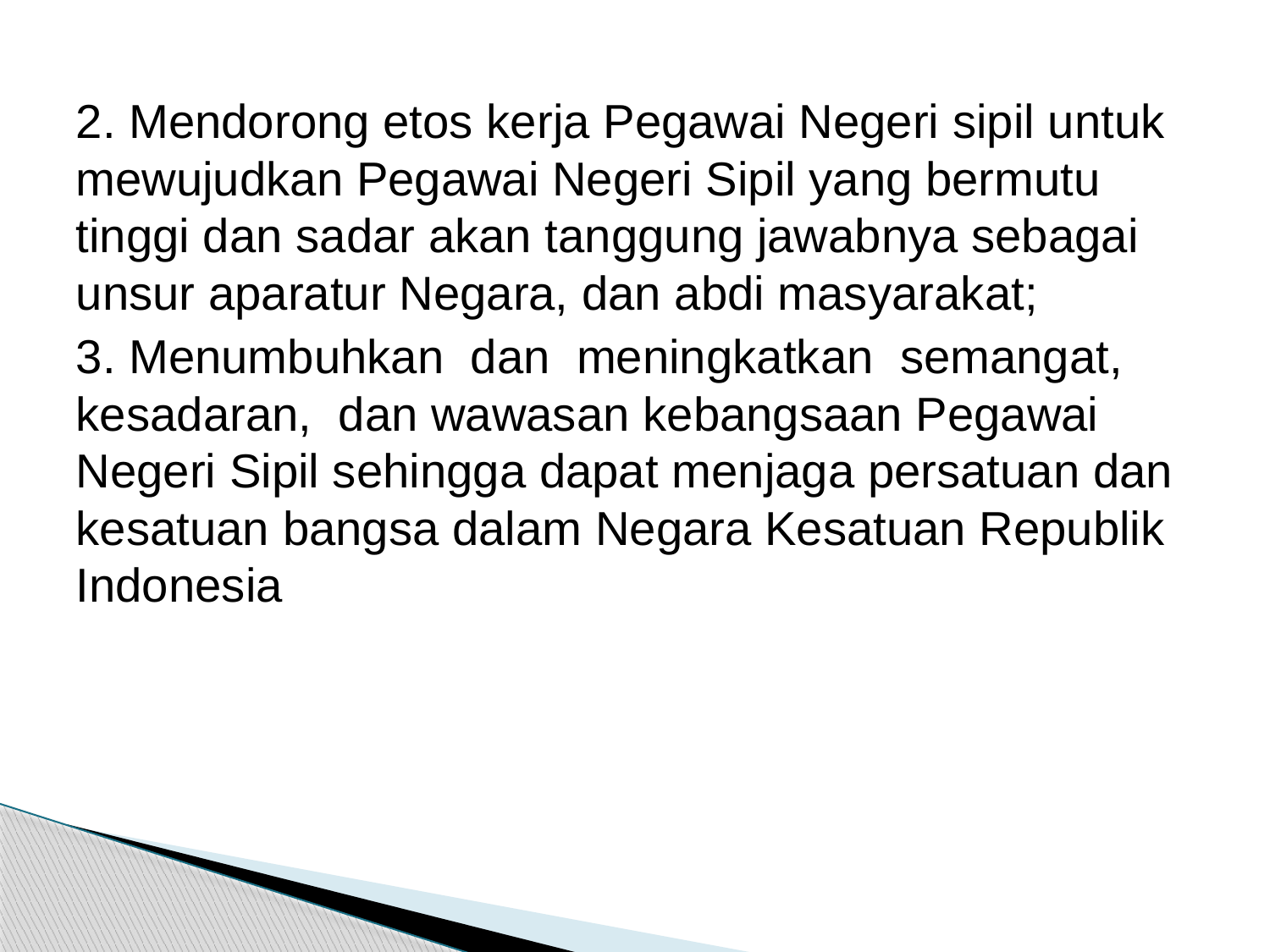

2. Mendorong etos kerja Pegawai Negeri sipil untuk mewujudkan Pegawai Negeri Sipil yang bermutu tinggi dan sadar akan tanggung jawabnya sebagai unsur aparatur Negara, dan abdi masyarakat;
3. Menumbuhkan  dan  meningkatkan  semangat,  kesadaran,  dan wawasan kebangsaan Pegawai Negeri Sipil sehingga dapat menjaga persatuan dan kesatuan bangsa dalam Negara Kesatuan Republik Indonesia